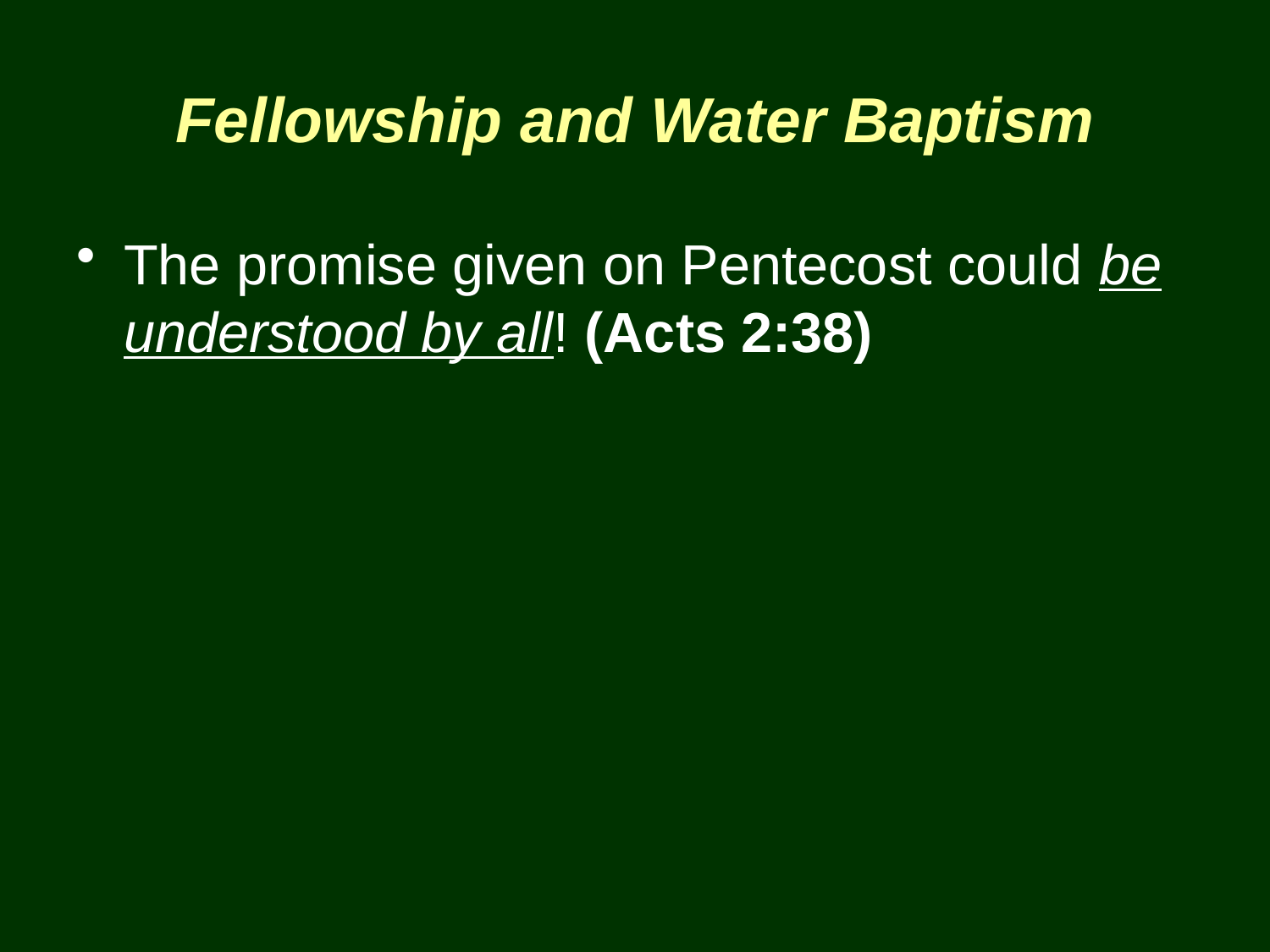

# Fellowship and Water Baptism
The promise given on Pentecost could be understood by all! (Acts 2:38)